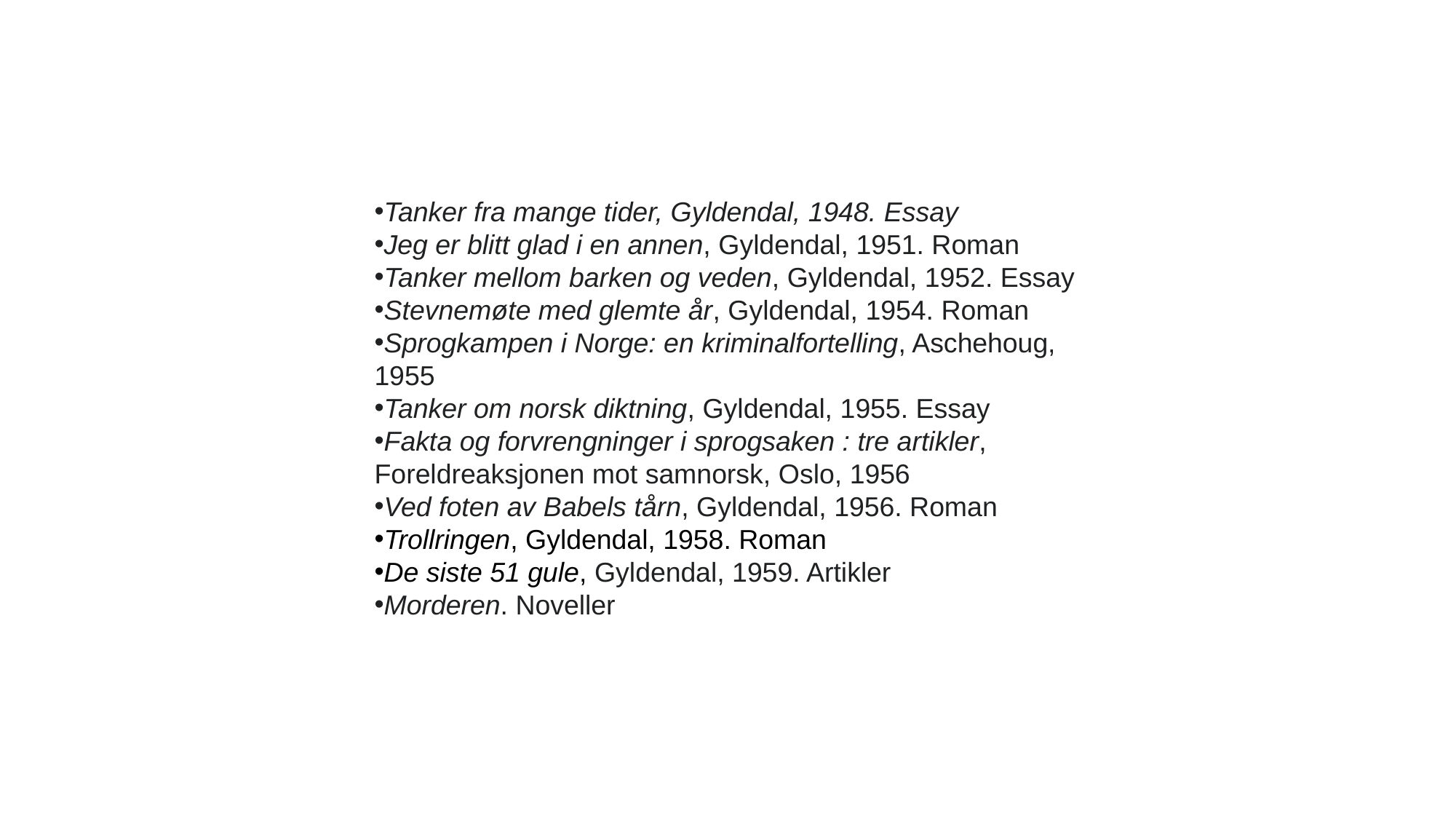

Tanker fra mange tider, Gyldendal, 1948. Essay
Jeg er blitt glad i en annen, Gyldendal, 1951. Roman
Tanker mellom barken og veden, Gyldendal, 1952. Essay
Stevnemøte med glemte år, Gyldendal, 1954. Roman
Sprogkampen i Norge: en kriminalfortelling, Aschehoug, 1955
Tanker om norsk diktning, Gyldendal, 1955. Essay
Fakta og forvrengninger i sprogsaken : tre artikler, Foreldreaksjonen mot samnorsk, Oslo, 1956
Ved foten av Babels tårn, Gyldendal, 1956. Roman
Trollringen, Gyldendal, 1958. Roman
De siste 51 gule, Gyldendal, 1959. Artikler
Morderen. Noveller